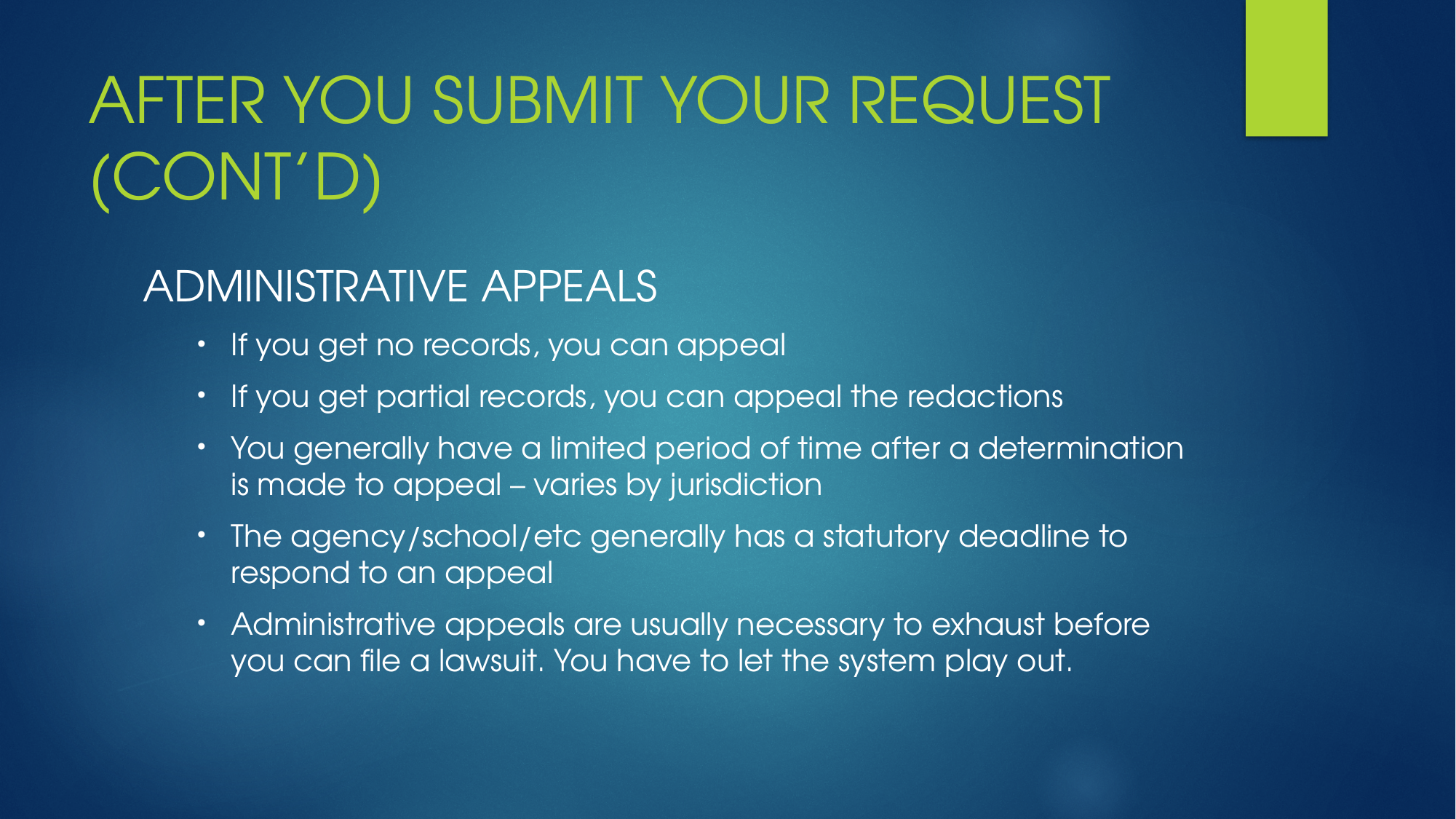

# AFTER YOU SUBMIT YOUR REQUEST (CONT’D)
ADMINISTRATIVE APPEALS
If you get no records, you can appeal
If you get partial records, you can appeal the redactions
You generally have a limited period of time after a determination is made to appeal – varies by jurisdiction
The agency/school/etc generally has a statutory deadline to respond to an appeal
Administrative appeals are usually necessary to exhaust before you can file a lawsuit. You have to let the system play out.